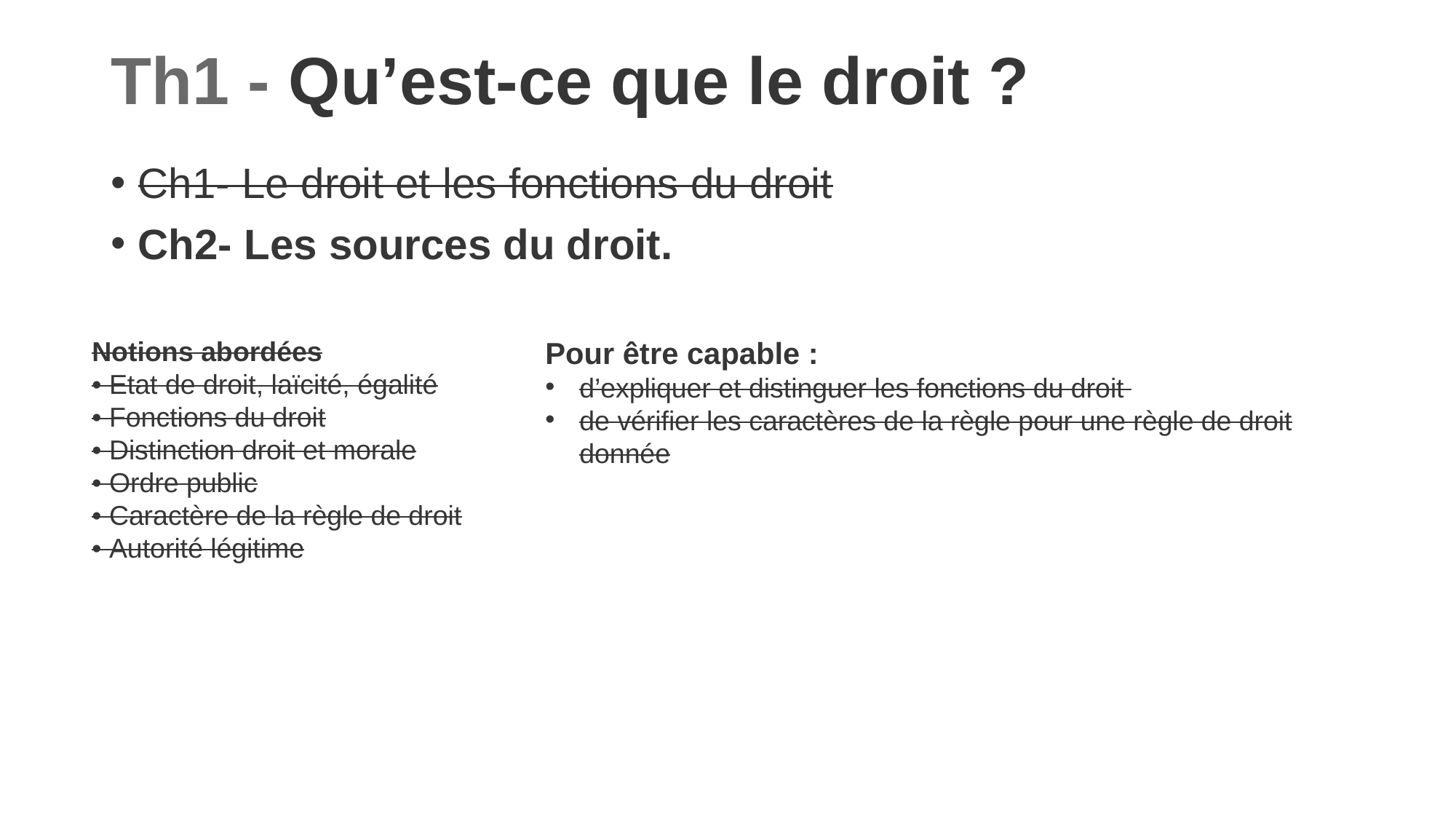

# Th1 - Qu’est-ce que le droit ?
Ch1- Le droit et les fonctions du droit
Ch2- Les sources du droit.

Notions abordées
• Etat de droit, laïcité, égalité
• Fonctions du droit
• Distinction droit et morale
• Ordre public
• Caractère de la règle de droit
• Autorité légitime
Pour être capable :
d’expliquer et distinguer les fonctions du droit
de vérifier les caractères de la règle pour une règle de droit donnée